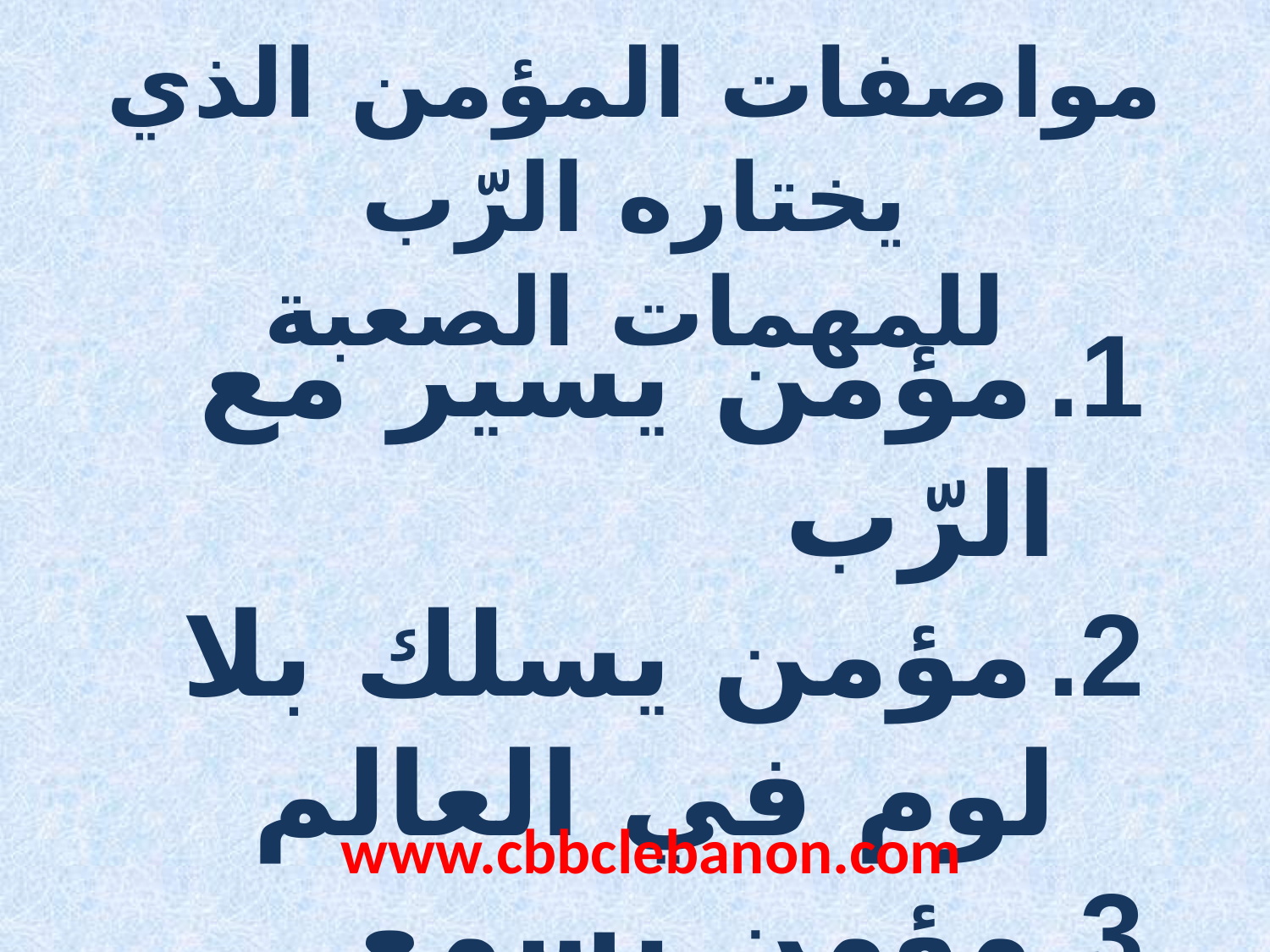

مواصفات المؤمن الذي يختاره الرّب
للمهمات الصعبة

مؤمن يسير مع الرّب
مؤمن يسلك بلا لوم في العالم
مؤمن يسمع لصوت الرّب

www.cbbclebanon.com